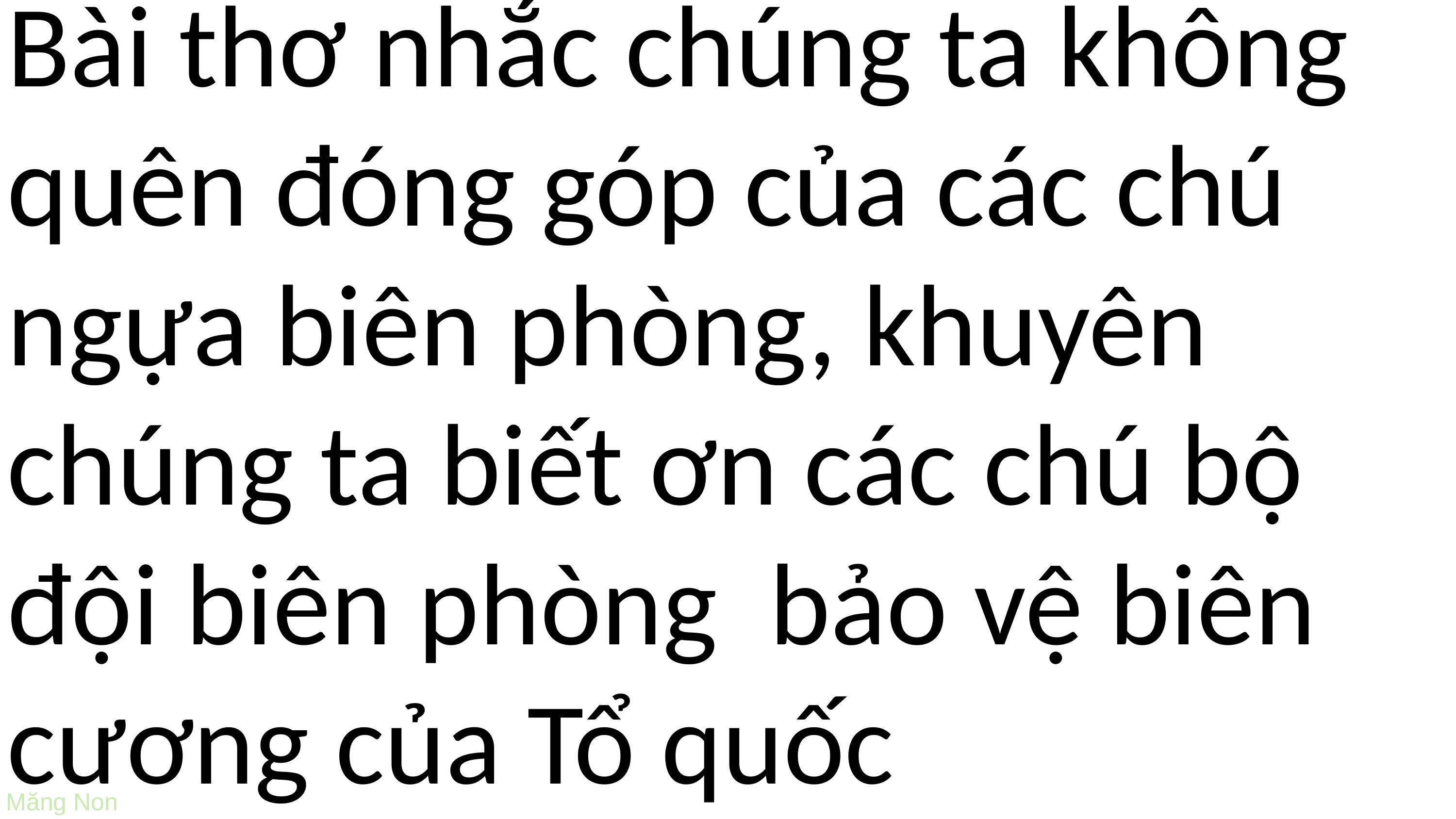

Bài thơ nhắc chúng ta không quên đóng góp của các chú ngựa biên phòng, khuyên chúng ta biết ơn các chú bộ đội biên phòng  bảo vệ biên cương của Tổ quốc